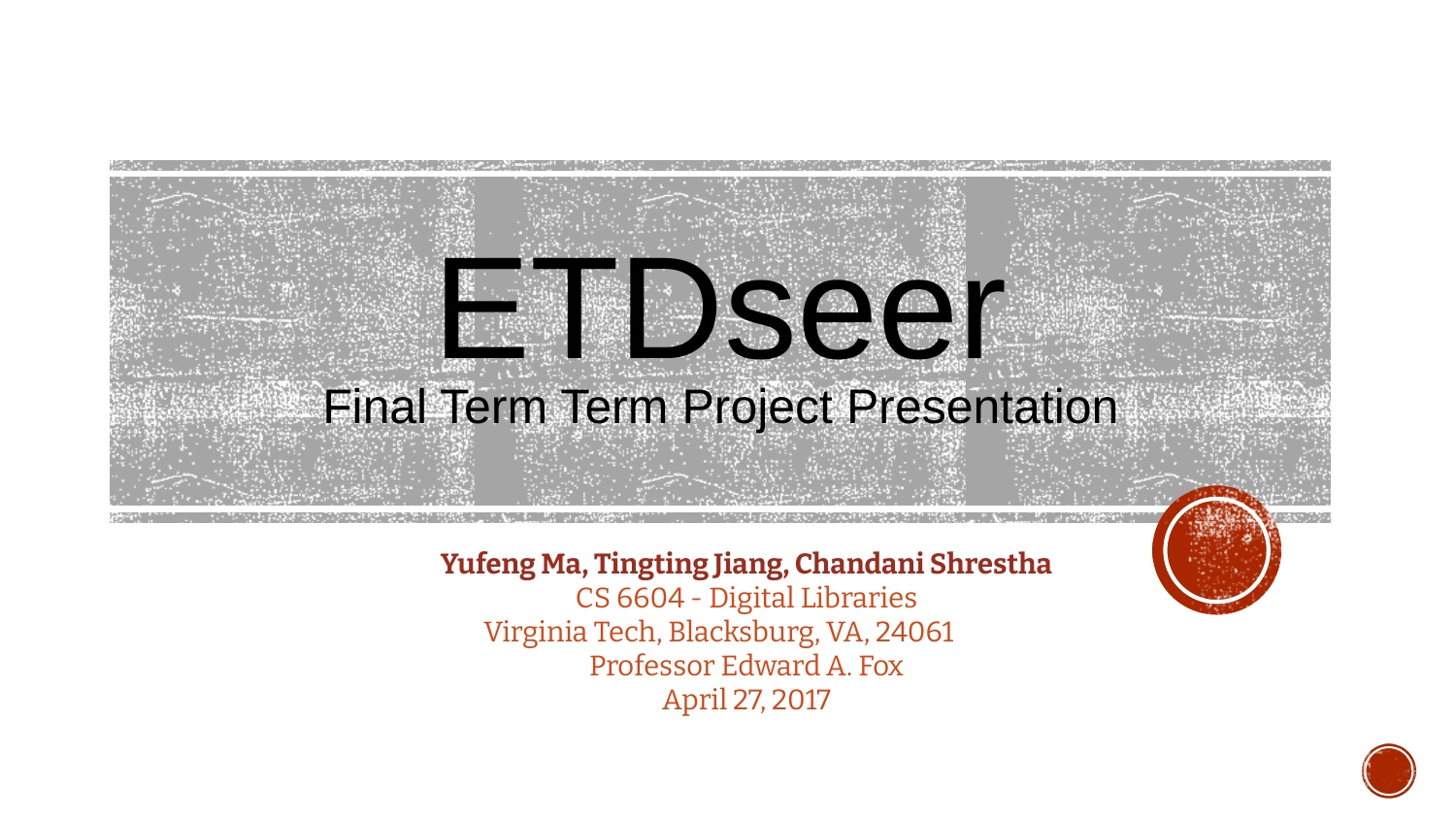

# ETDseer
Final Term Term Project Presentation
Yufeng Ma, Tingting Jiang, Chandani Shrestha
CS 6604 - Digital Libraries
Virginia Tech, Blacksburg, VA, 24061
Professor Edward A. Fox
April 27, 2017